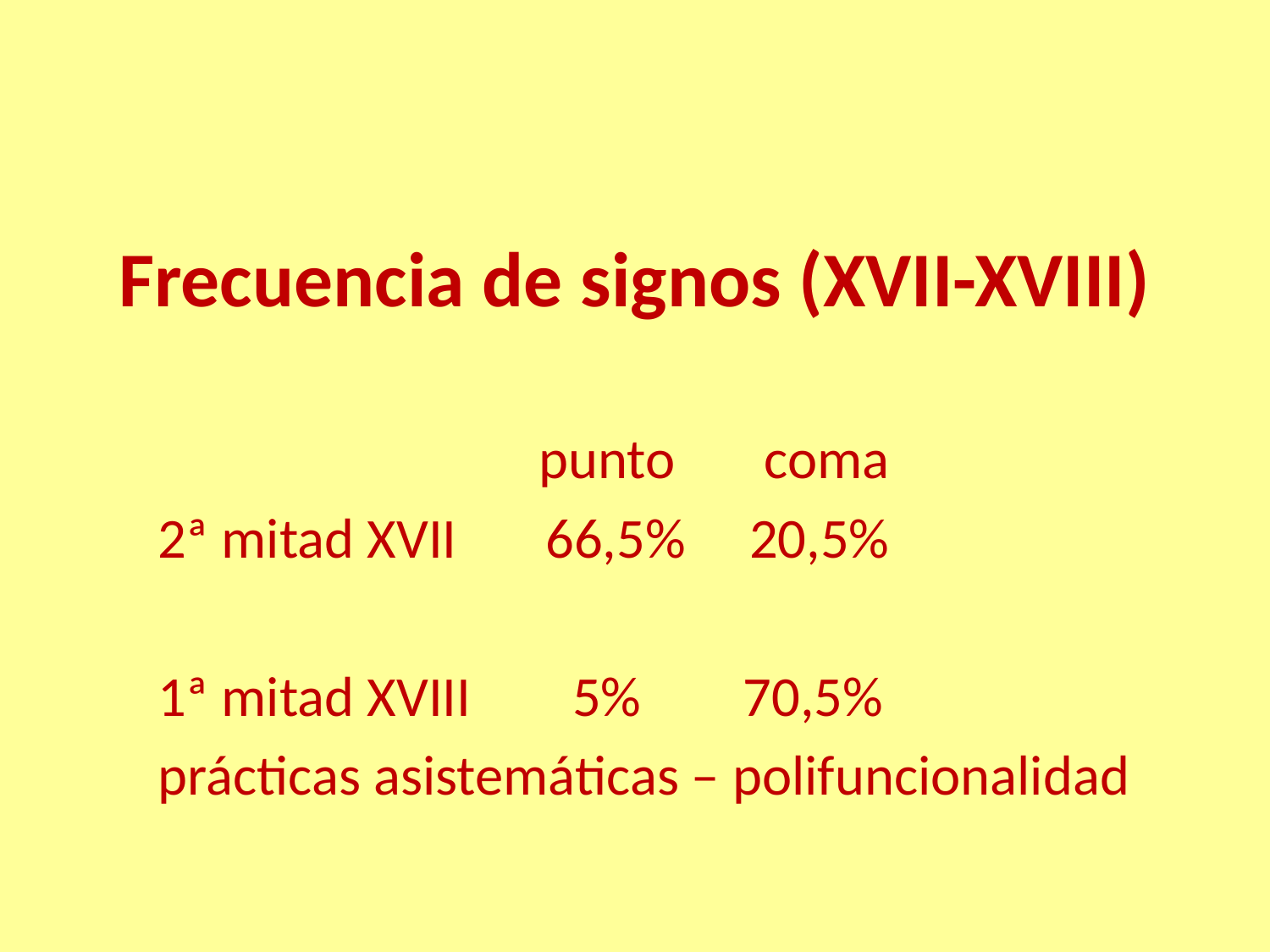

# Frecuencia de signos (XVII-XVIII)
                              punto       coma
2ª mitad XVII       66,5%     20,5%

1ª mitad XVIII        5%        70,5%
prácticas asistemáticas – polifuncionalidad